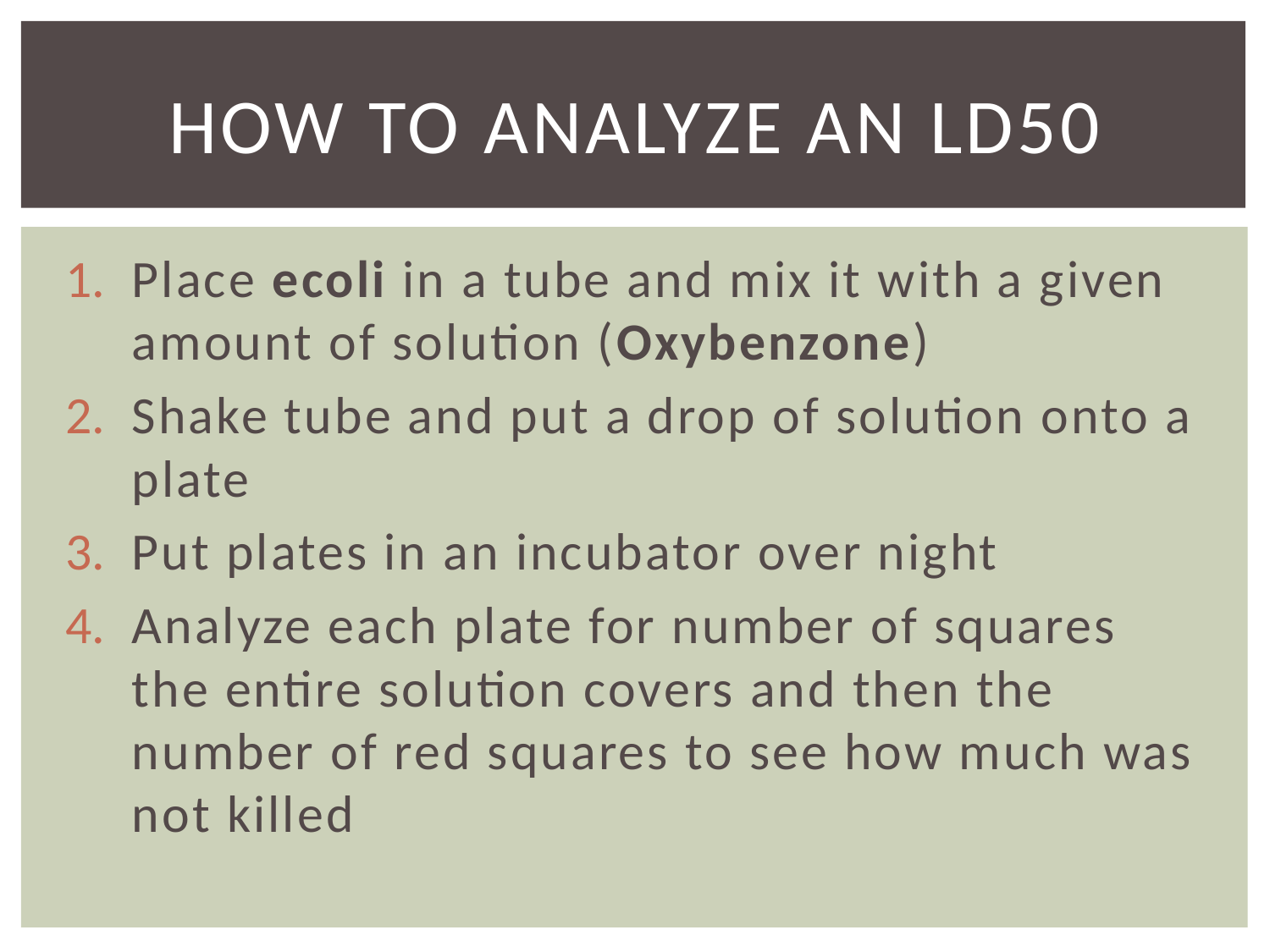

# How to Analyze an LD50
Place ecoli in a tube and mix it with a given amount of solution (Oxybenzone)
Shake tube and put a drop of solution onto a plate
Put plates in an incubator over night
Analyze each plate for number of squares the entire solution covers and then the number of red squares to see how much was not killed